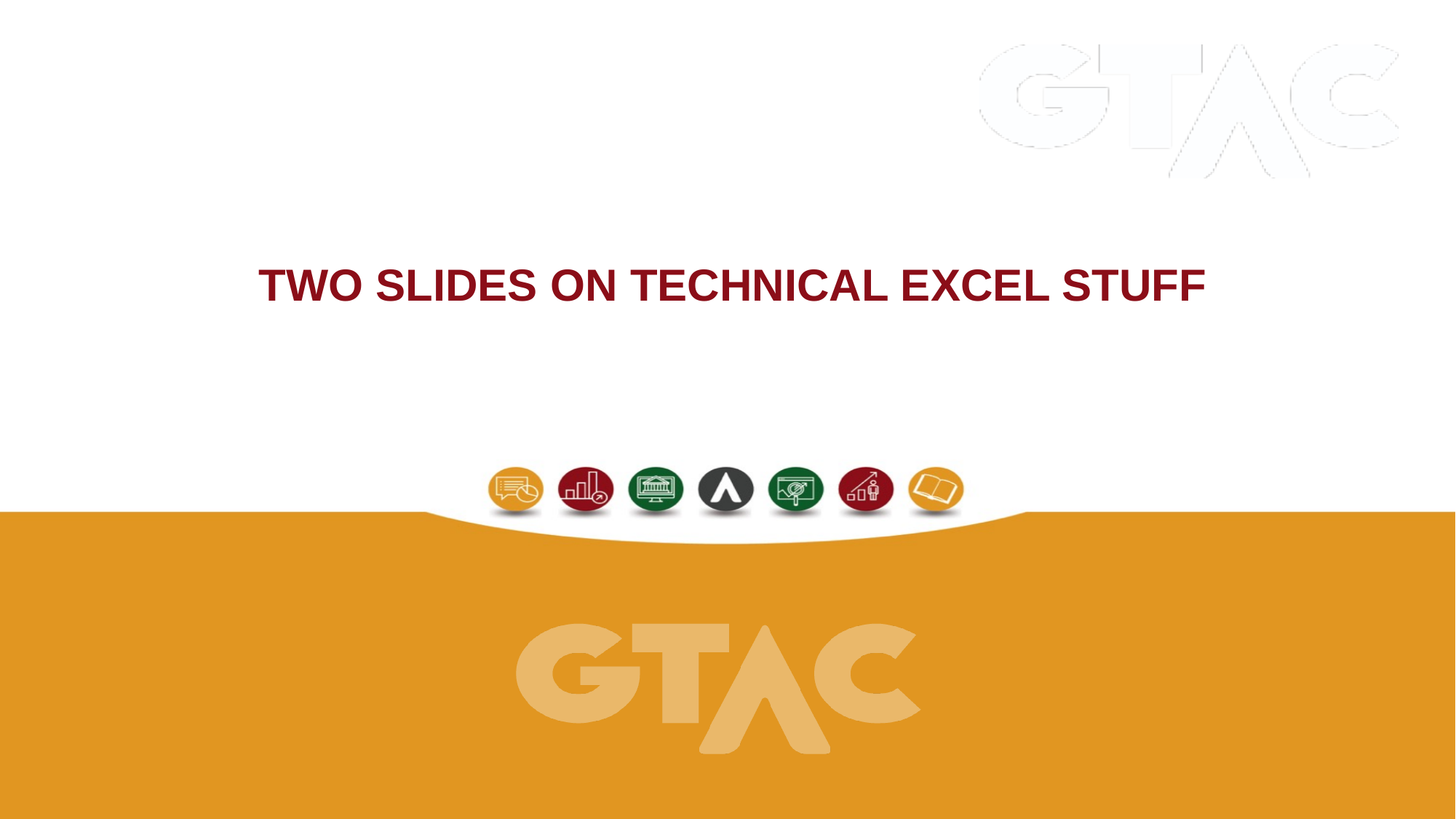

# Two slides on technical excel stuff
45